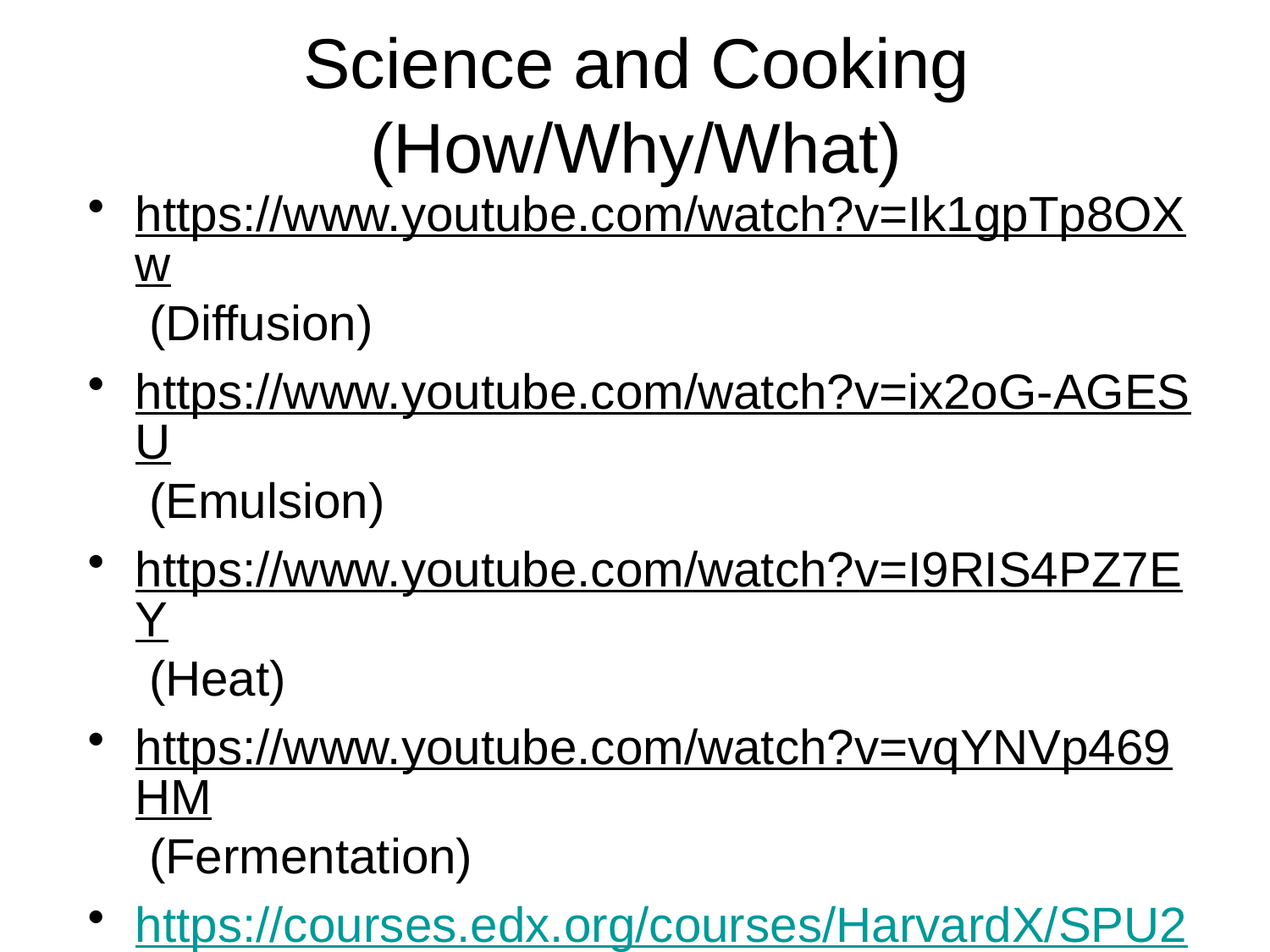

# Science and Cooking (How/Why/What)
https://www.youtube.com/watch?v=Ik1gpTp8OXw (Diffusion)
https://www.youtube.com/watch?v=ix2oG-AGESU (Emulsion)
https://www.youtube.com/watch?v=I9RIS4PZ7EY (Heat)
https://www.youtube.com/watch?v=vqYNVp469HM (Fermentation)
https://courses.edx.org/courses/HarvardX/SPU27x/2013_Oct/courseware/50464c966b36415eae961b2b244ae20f/